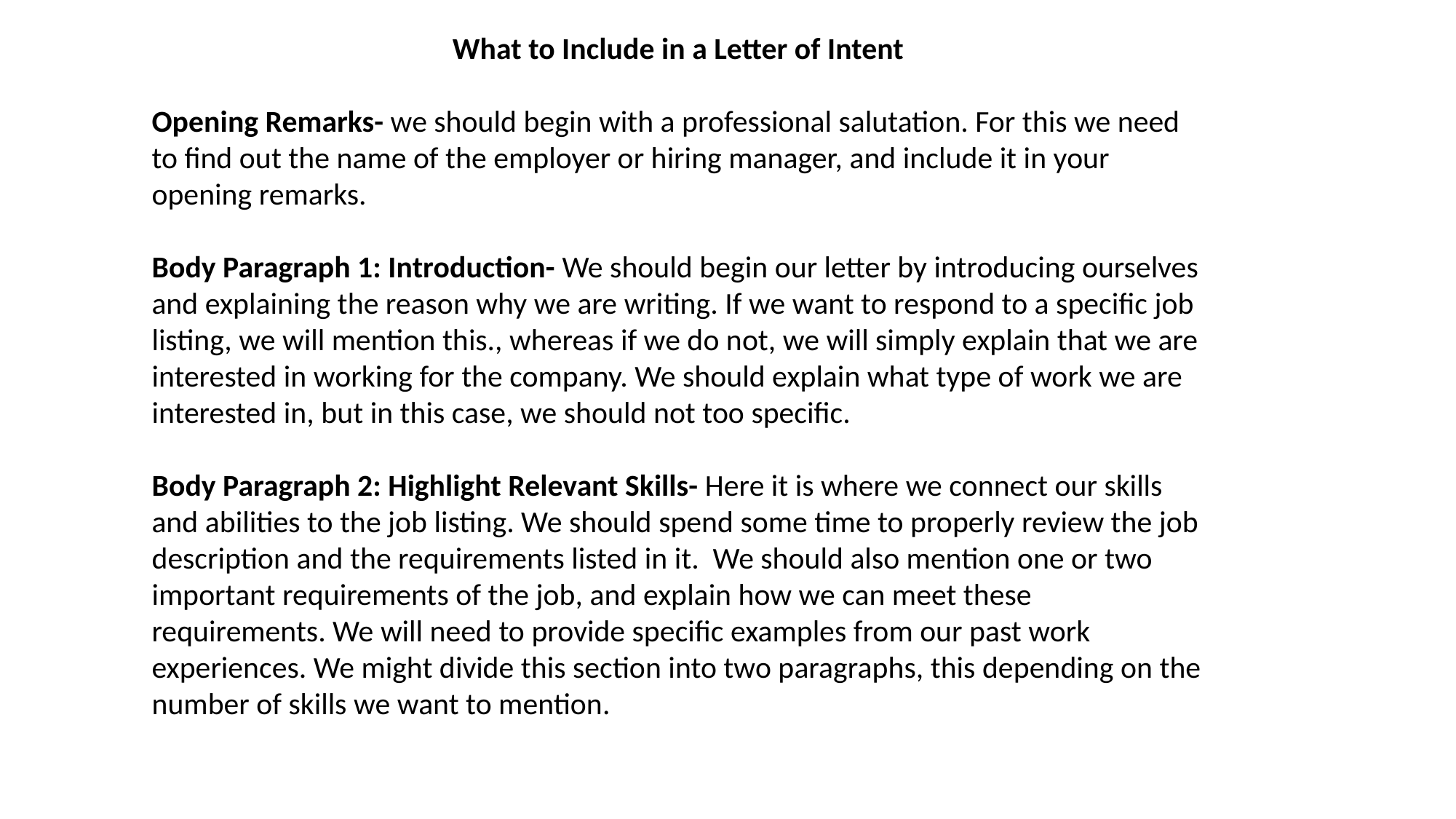

What to Include in a Letter of Intent

Opening Remarks- we should begin with a professional salutation. For this we need to find out the name of the employer or hiring manager, and include it in your opening remarks.

Body Paragraph 1: Introduction- We should begin our letter by introducing ourselves and explaining the reason why we are writing. If we want to respond to a specific job listing, we will mention this., whereas if we do not, we will simply explain that we are interested in working for the company. We should explain what type of work we are interested in, but in this case, we should not too specific.

Body Paragraph 2: Highlight Relevant Skills- Here it is where we connect our skills and abilities to the job listing. We should spend some time to properly review the job description and the requirements listed in it.  We should also mention one or two important requirements of the job, and explain how we can meet these requirements. We will need to provide specific examples from our past work experiences. We might divide this section into two paragraphs, this depending on the number of skills we want to mention.